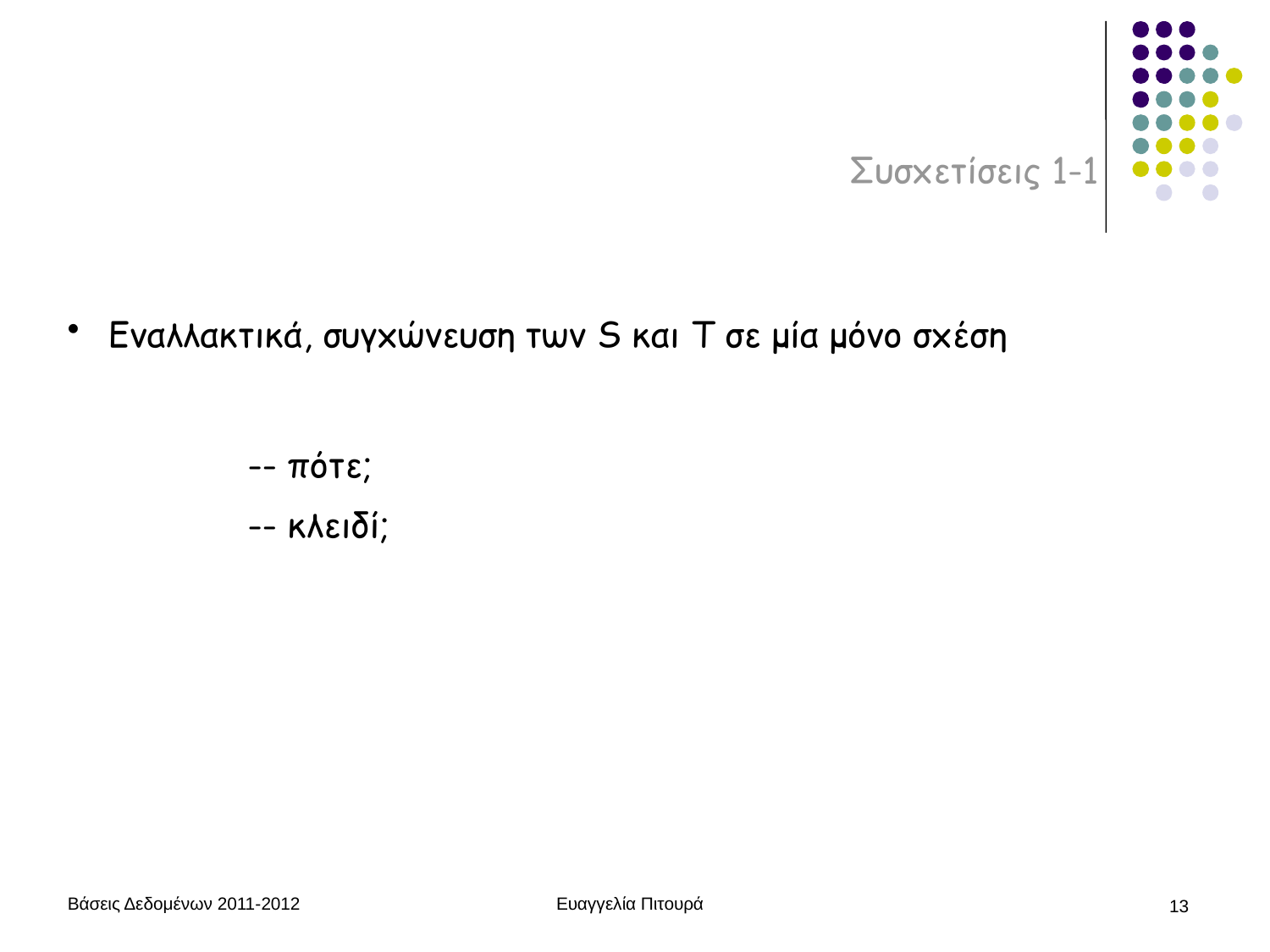

# Συσχετίσεις 1-1
 Εναλλακτικά, συγχώνευση των S και T σε μία μόνο σχέση
-- πότε;
-- κλειδί;
Βάσεις Δεδομένων 2011-2012
Ευαγγελία Πιτουρά
13